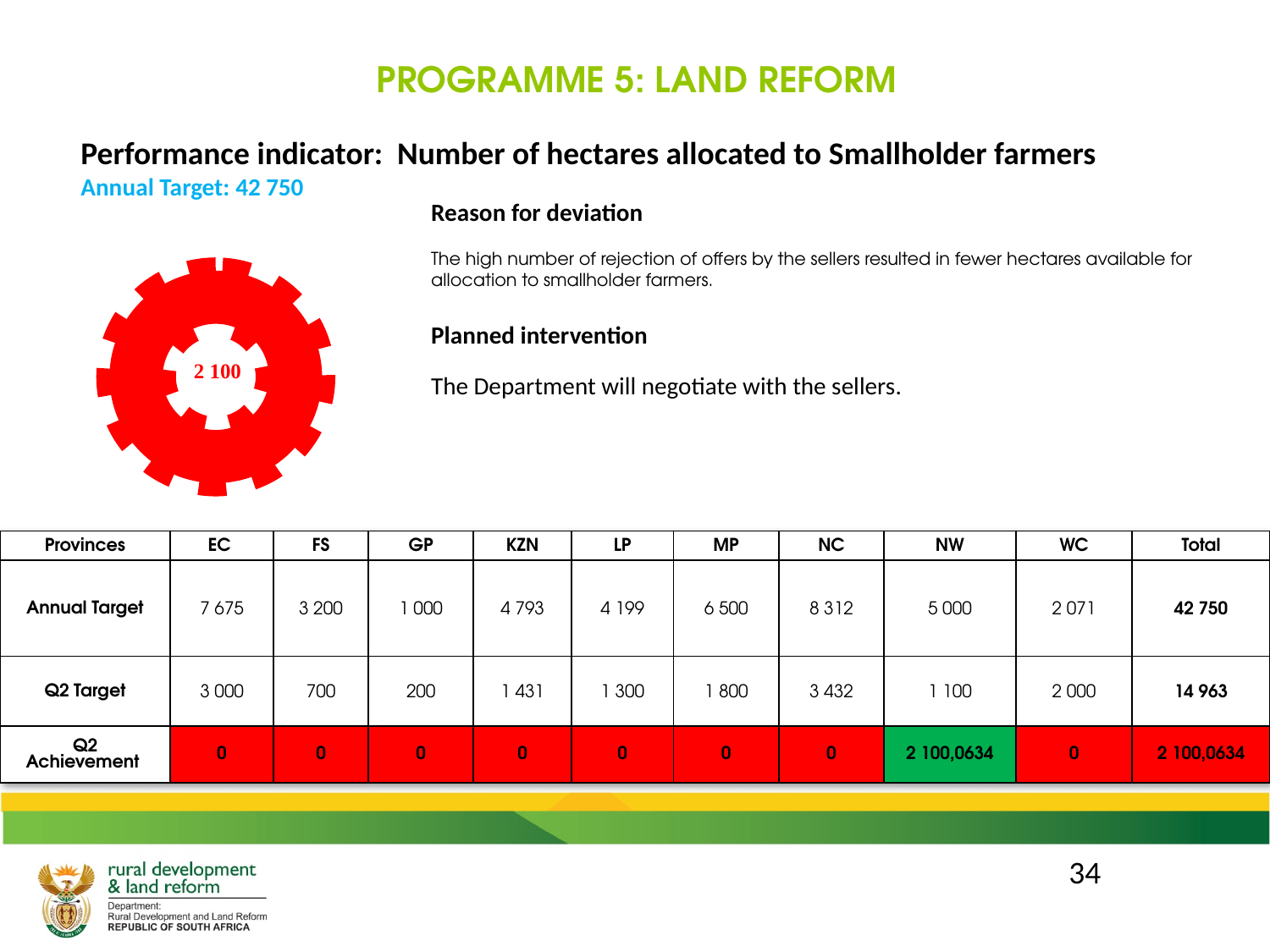

PROGRAMME 5: LAND REFORM
Performance indicator:  Number of hectares allocated to Smallholder farmers
Annual Target: 42 750
Reason for deviation

The high number of rejection of offers by the sellers resulted in fewer hectares available for allocation to smallholder farmers.

Planned intervention

The Department will negotiate with the sellers.

### Chart

| Category |  |
|---|---|
| Not achieved  | 1.0 |
| Partially achieved  | 0.0 |
| Achieved  | 0.0 |
| Provinces | EC | FS | GP | KZN | LP | MP | NC | NW | WC | Total |
| --- | --- | --- | --- | --- | --- | --- | --- | --- | --- | --- |
| Annual Target | 7 675 | 3 200 | 1 000 | 4 793 | 4 199 | 6 500 | 8 312 | 5 000 | 2 071 | 42 750 |
| Q2 Target | 3 000 | 700 | 200 | 1 431 | 1 300 | 1 800 | 3 432 | 1 100 | 2 000 | 14 963 |
| Q2 Achievement | 0 | 0 | 0 | 0 | 0 | 0 | 0 | 2 100,0634 | 0 | 2 100,0634 |
34